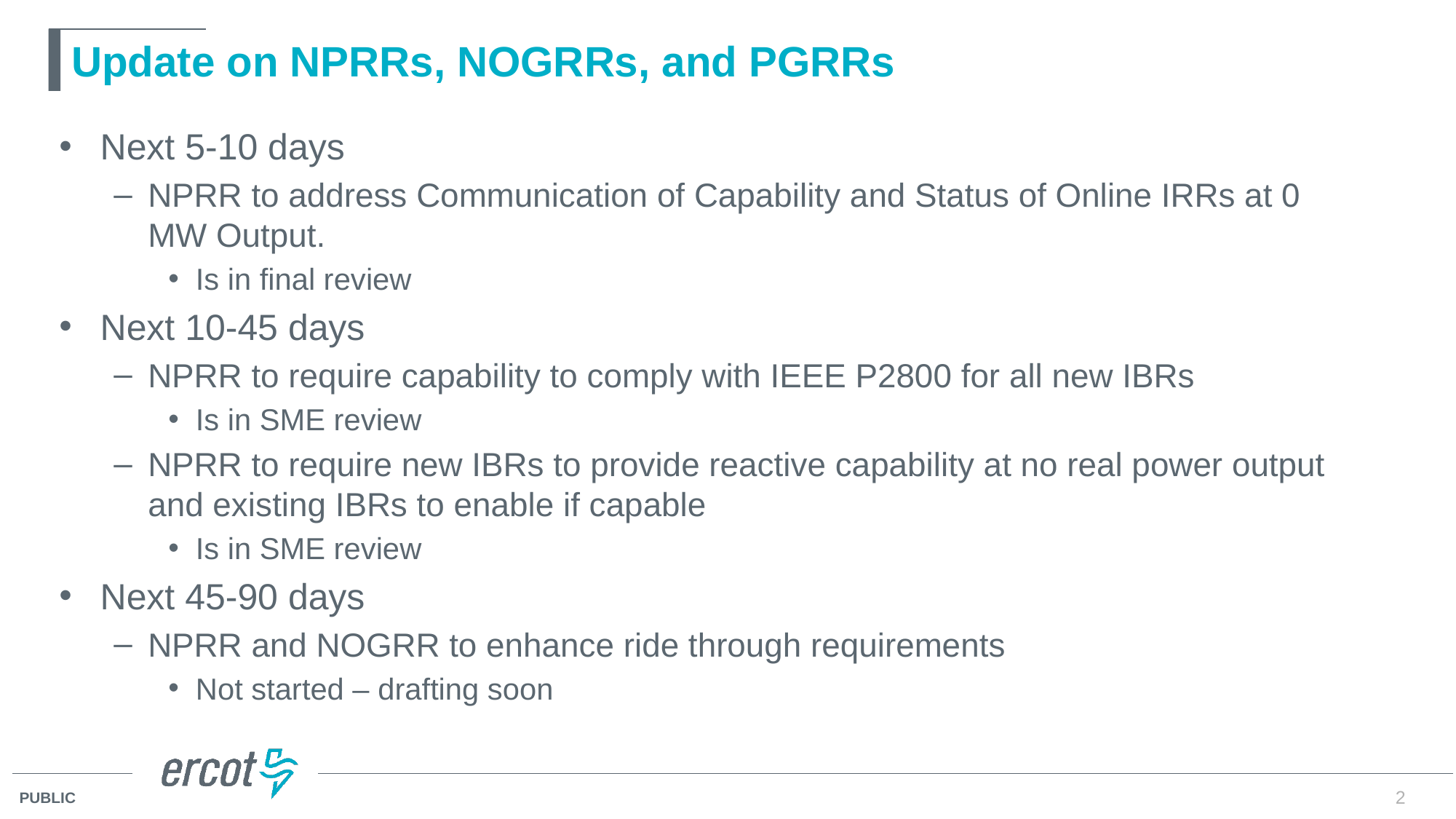

# Update on NPRRs, NOGRRs, and PGRRs
Next 5-10 days
NPRR to address Communication of Capability and Status of Online IRRs at 0 MW Output.
Is in final review
Next 10-45 days
NPRR to require capability to comply with IEEE P2800 for all new IBRs
Is in SME review
NPRR to require new IBRs to provide reactive capability at no real power output and existing IBRs to enable if capable
Is in SME review
Next 45-90 days
NPRR and NOGRR to enhance ride through requirements
Not started – drafting soon
2